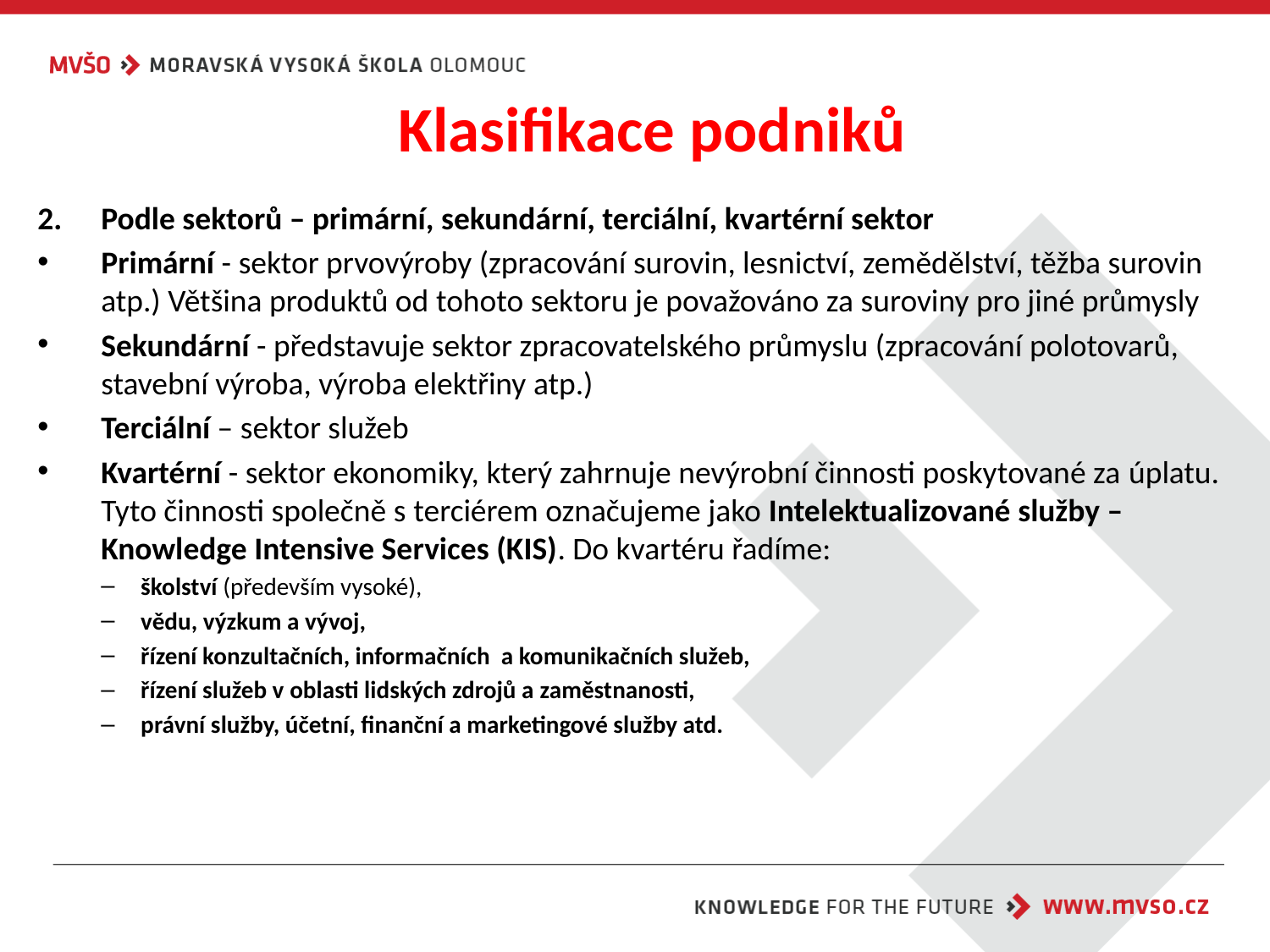

Klasifikace podniků
Podle sektorů – primární, sekundární, terciální, kvartérní sektor
Primární - sektor prvovýroby (zpracování surovin, lesnictví, zemědělství, těžba surovin atp.) Většina produktů od tohoto sektoru je považováno za suroviny pro jiné průmysly
Sekundární - představuje sektor zpracovatelského průmyslu (zpracování polotovarů, stavební výroba, výroba elektřiny atp.)
Terciální – sektor služeb
Kvartérní - sektor ekonomiky, který zahrnuje nevýrobní činnosti poskytované za úplatu. Tyto činnosti společně s terciérem označujeme jako Intelektualizované služby – Knowledge Intensive Services (KIS). Do kvartéru řadíme:
školství (především vysoké),
vědu, výzkum a vývoj,
řízení konzultačních, informačních  a komunikačních služeb,
řízení služeb v oblasti lidských zdrojů a zaměstnanosti,
právní služby, účetní, finanční a marketingové služby atd.